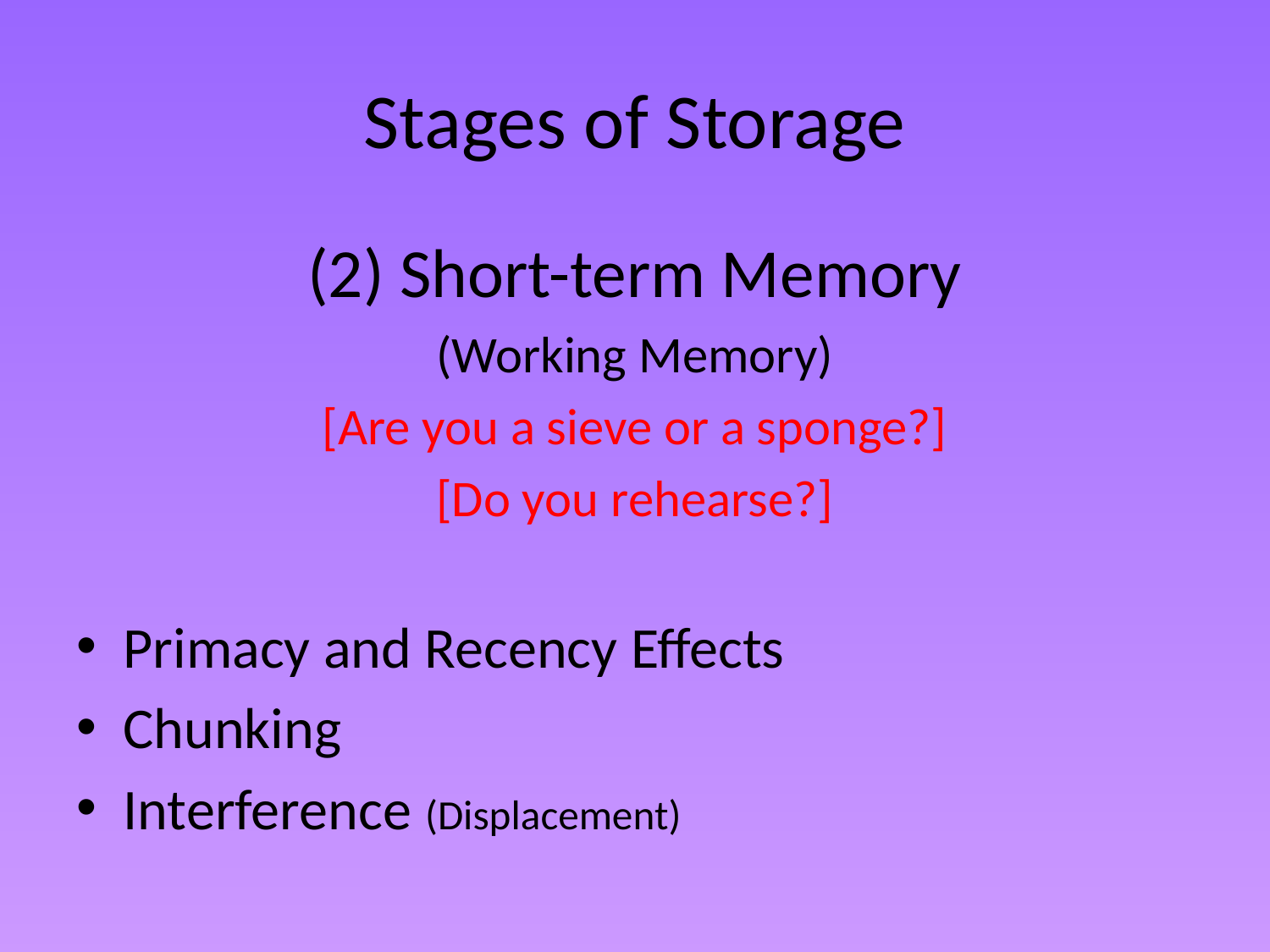

# Stages of Storage
(2) Short-term Memory
(Working Memory)
[Are you a sieve or a sponge?]
[Do you rehearse?]

Primacy and Recency Effects
Chunking
Interference (Displacement)